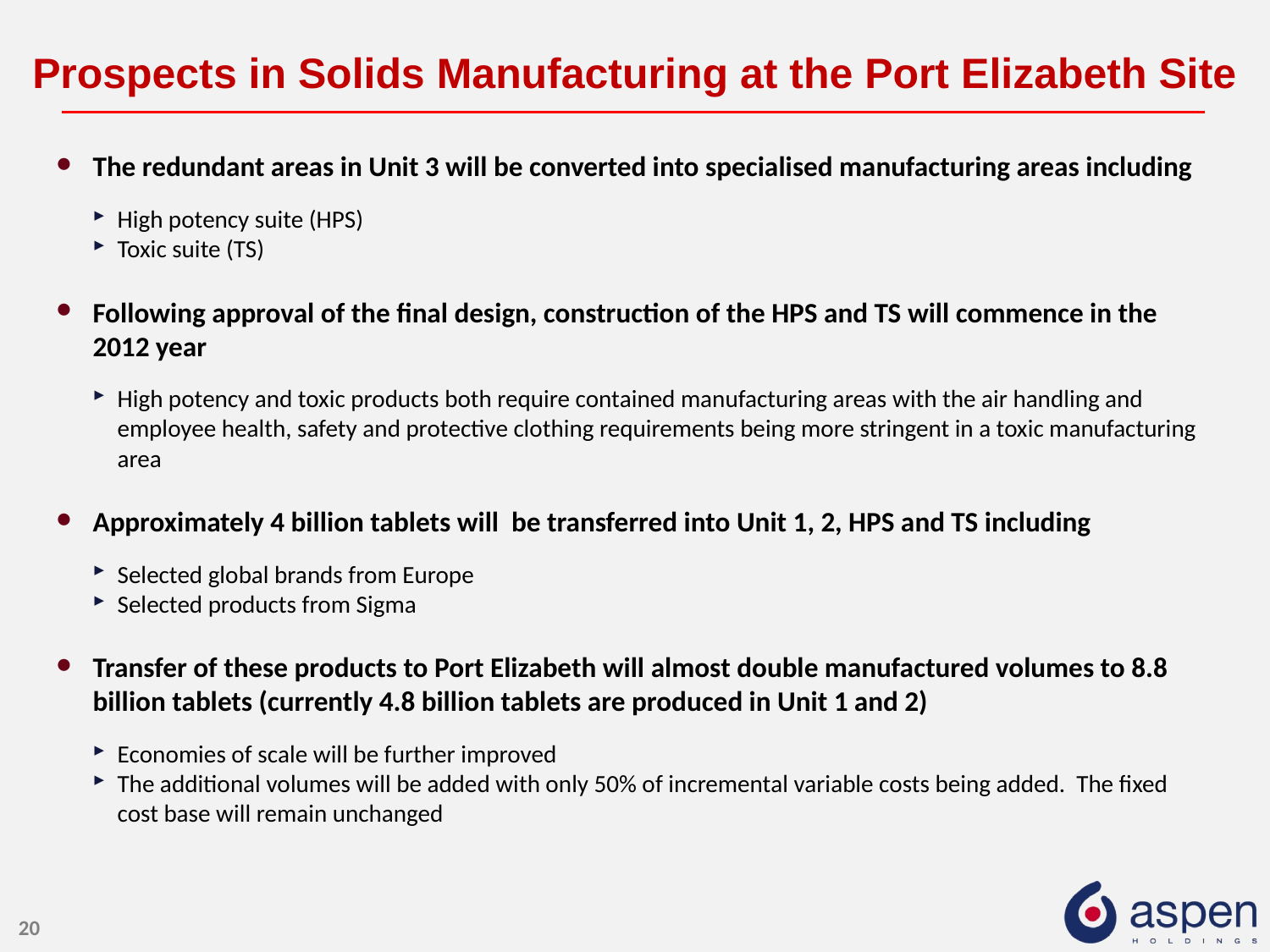

# Prospects in Solids Manufacturing at the Port Elizabeth Site
The redundant areas in Unit 3 will be converted into specialised manufacturing areas including

High potency suite (HPS)
Toxic suite (TS)

Following approval of the final design, construction of the HPS and TS will commence in the 2012 year

High potency and toxic products both require contained manufacturing areas with the air handling and employee health, safety and protective clothing requirements being more stringent in a toxic manufacturing area

Approximately 4 billion tablets will  be transferred into Unit 1, 2, HPS and TS including

Selected global brands from Europe
Selected products from Sigma

Transfer of these products to Port Elizabeth will almost double manufactured volumes to 8.8 billion tablets (currently 4.8 billion tablets are produced in Unit 1 and 2)

Economies of scale will be further improved
The additional volumes will be added with only 50% of incremental variable costs being added.  The fixed cost base will remain unchanged